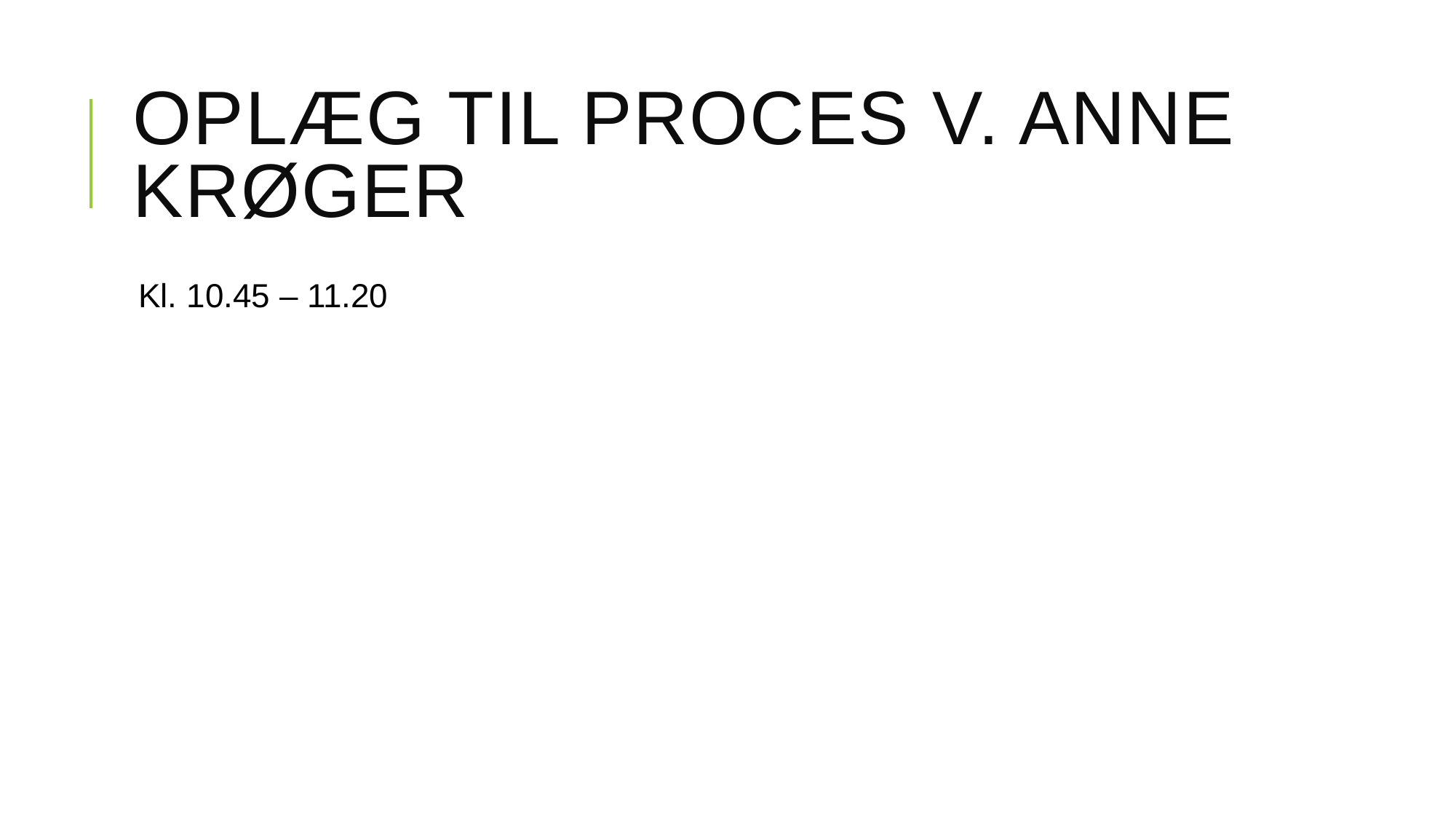

# Oplæg til proces v. Anne Krøger
Kl. 10.45 – 11.20